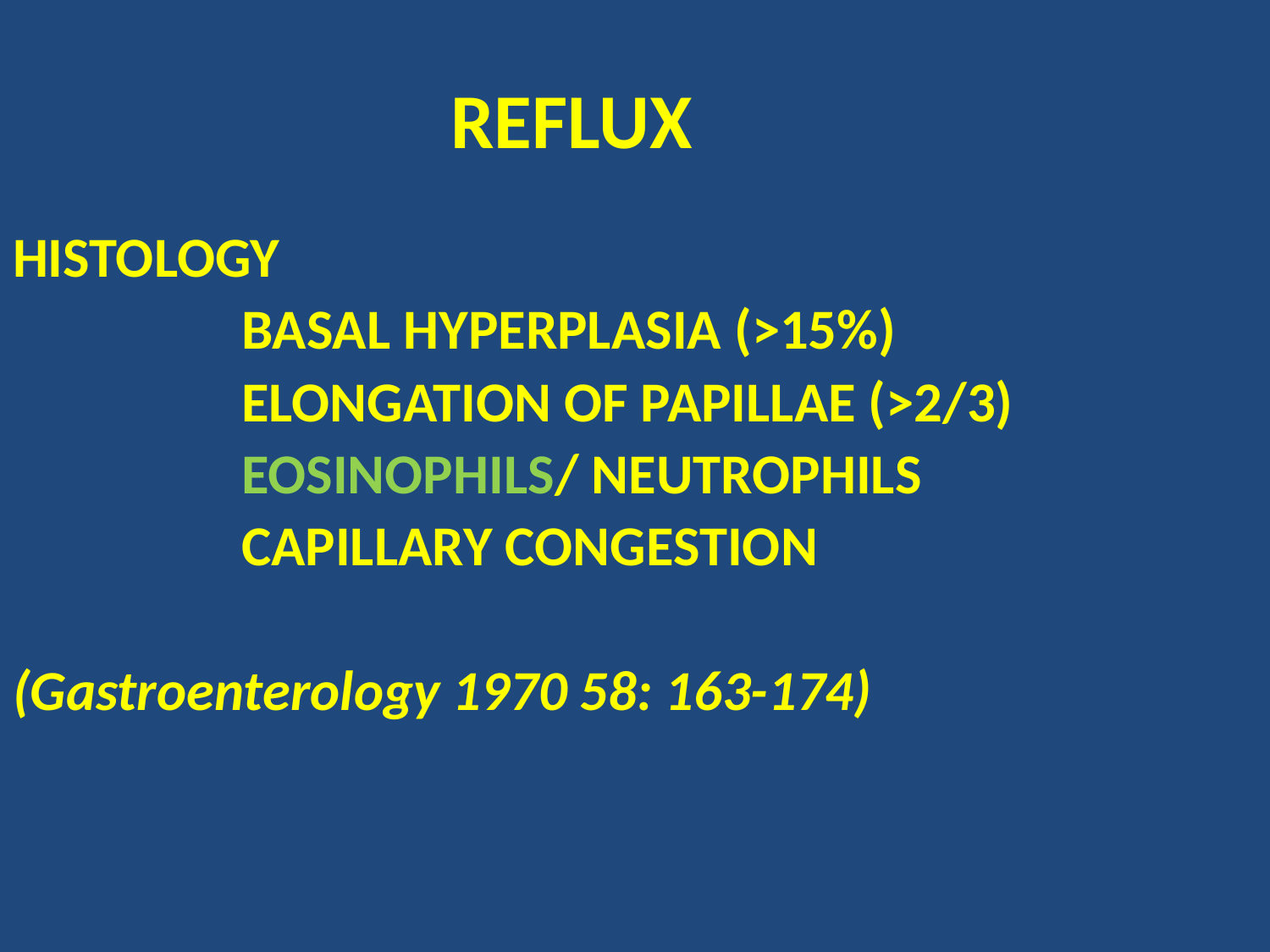

REFLUX
HISTOLOGY
                  BASAL HYPERPLASIA (>15%)
                  ELONGATION OF PAPILLAE (>2/3)
                  EOSINOPHILS/ NEUTROPHILS
                  CAPILLARY CONGESTION

(Gastroenterology 1970 58: 163-174)